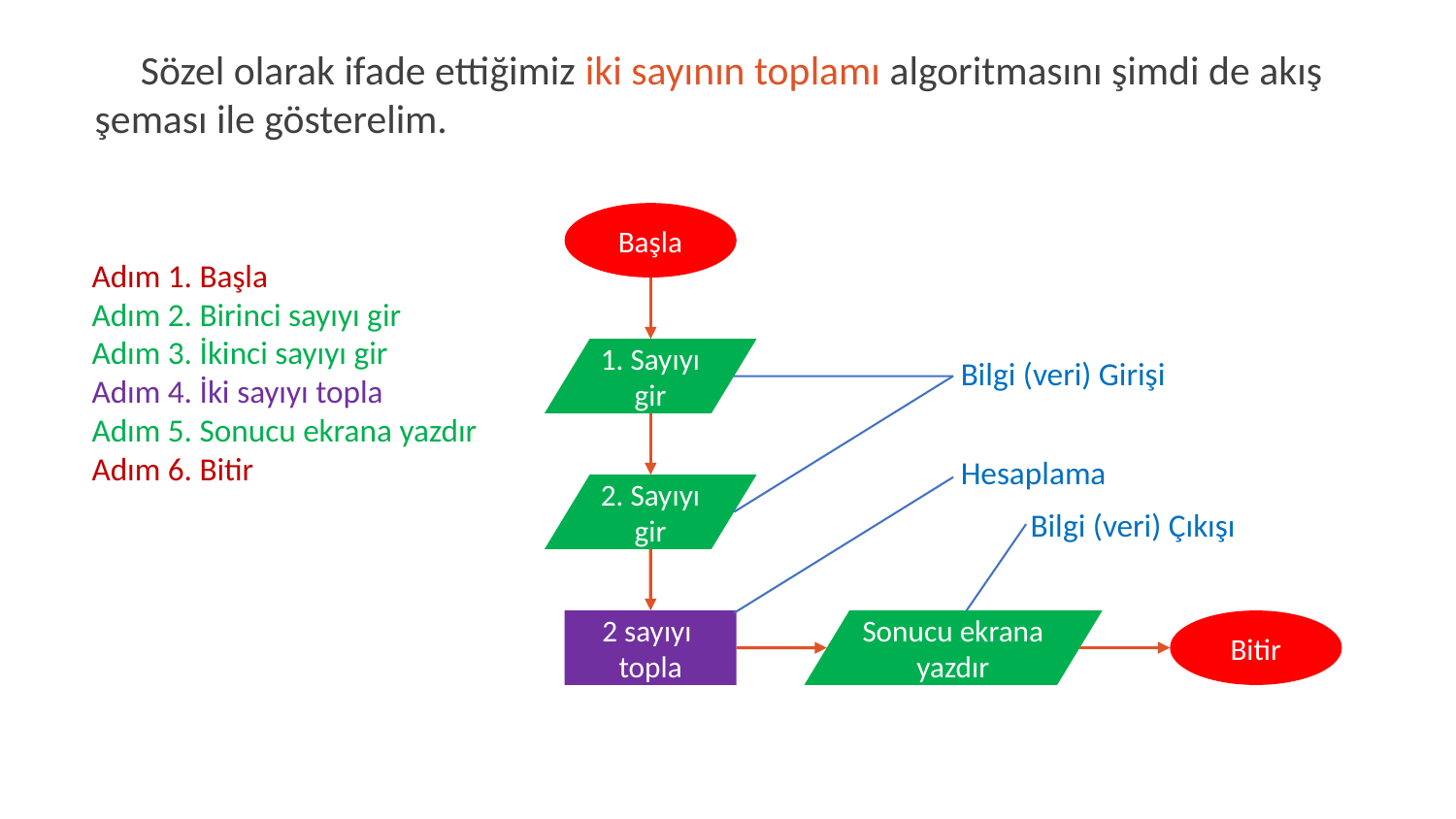

Sözel olarak ifade ettiğimiz iki sayının toplamı algoritmasını şimdi de akış şeması ile gösterelim.
Başla
Adım 1. Başla
Adım 2. Birinci sayıyı gir
Adım 3. İkinci sayıyı gir
Adım 4. İki sayıyı topla
Adım 5. Sonucu ekrana yazdır
Adım 6. Bitir
1. Sayıyı gir
Bilgi (veri) Girişi
Hesaplama
2. Sayıyı gir
Bilgi (veri) Çıkışı
2 sayıyı
topla
Sonucu ekrana yazdır
Bitir